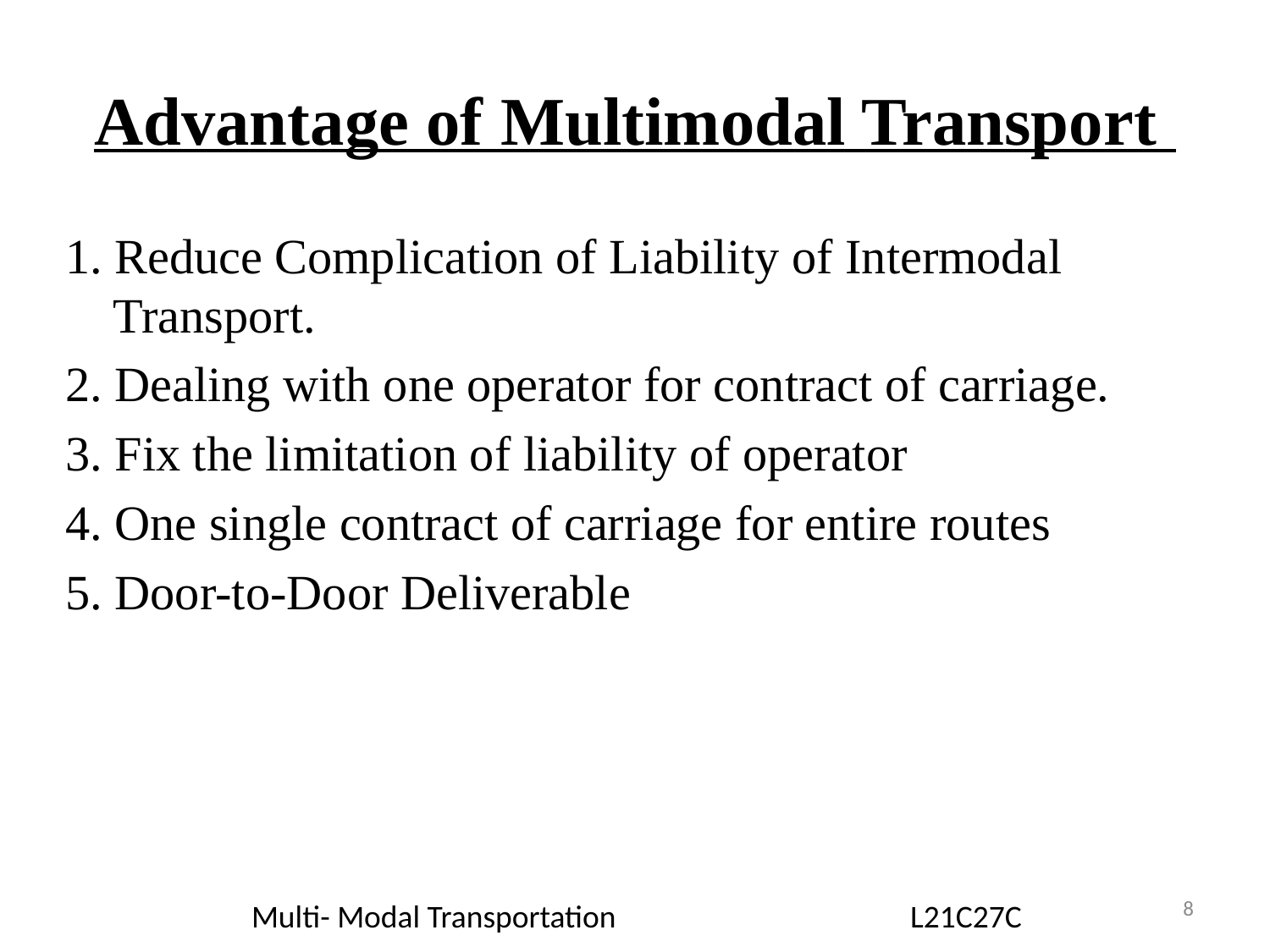

# Advantage of Multimodal Transport
1. Reduce Complication of Liability of Intermodal Transport.
2. Dealing with one operator for contract of carriage.
3. Fix the limitation of liability of operator
4. One single contract of carriage for entire routes
5. Door-to-Door Deliverable
8
Multi- Modal Transportation                                         L21C27C